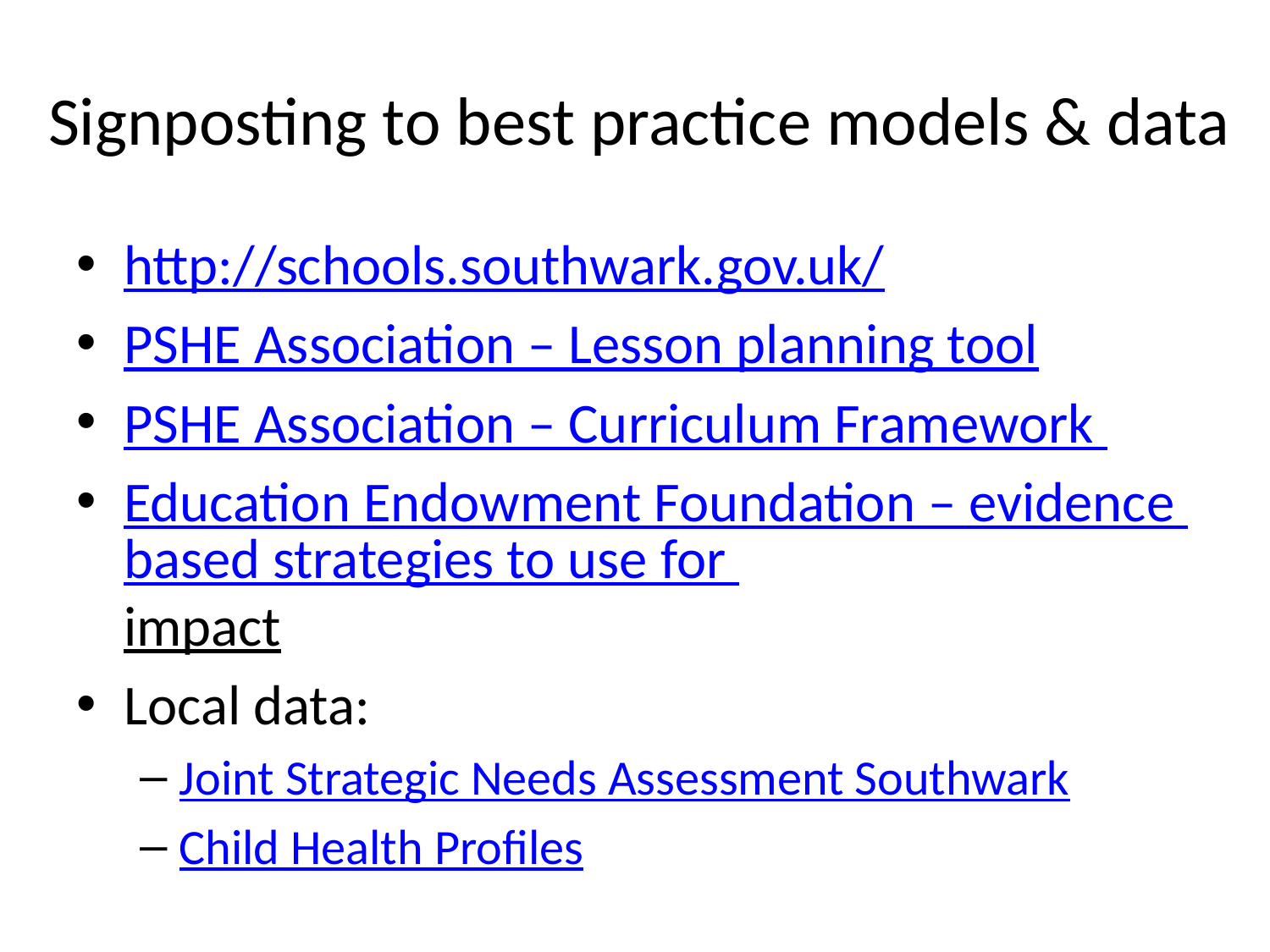

# Signposting to best practice models & data
http://schools.southwark.gov.uk/
PSHE Association – Lesson planning tool
PSHE Association – Curriculum Framework
Education Endowment Foundation – evidence based strategies to use for impact
Local data:
Joint Strategic Needs Assessment Southwark
Child Health Profiles